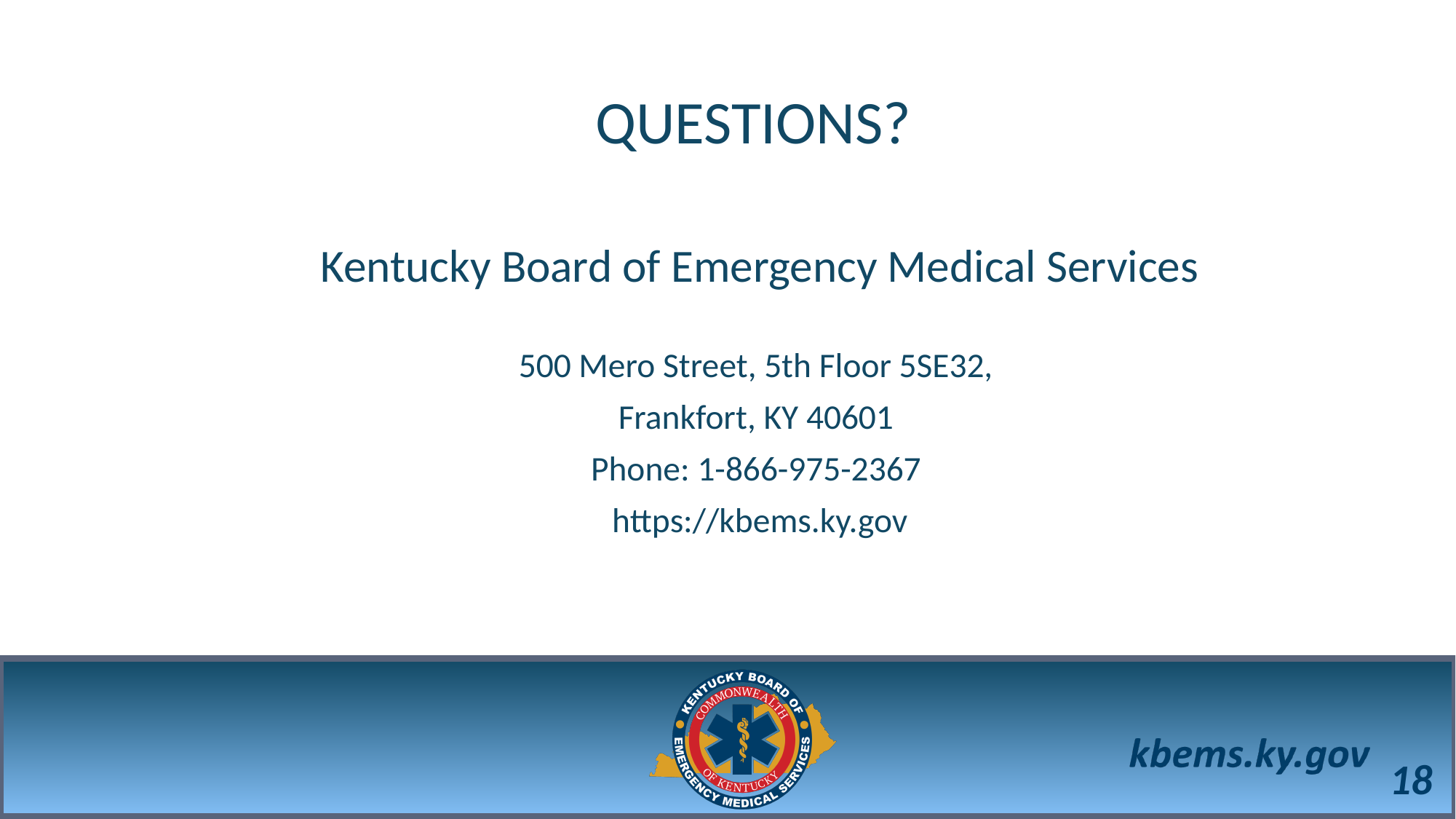

# QUESTIONS?
Kentucky Board of Emergency Medical Services
500 Mero Street, 5th Floor 5SE32,
Frankfort, KY 40601
Phone: 1-866-975-2367
https://kbems.ky.gov

18